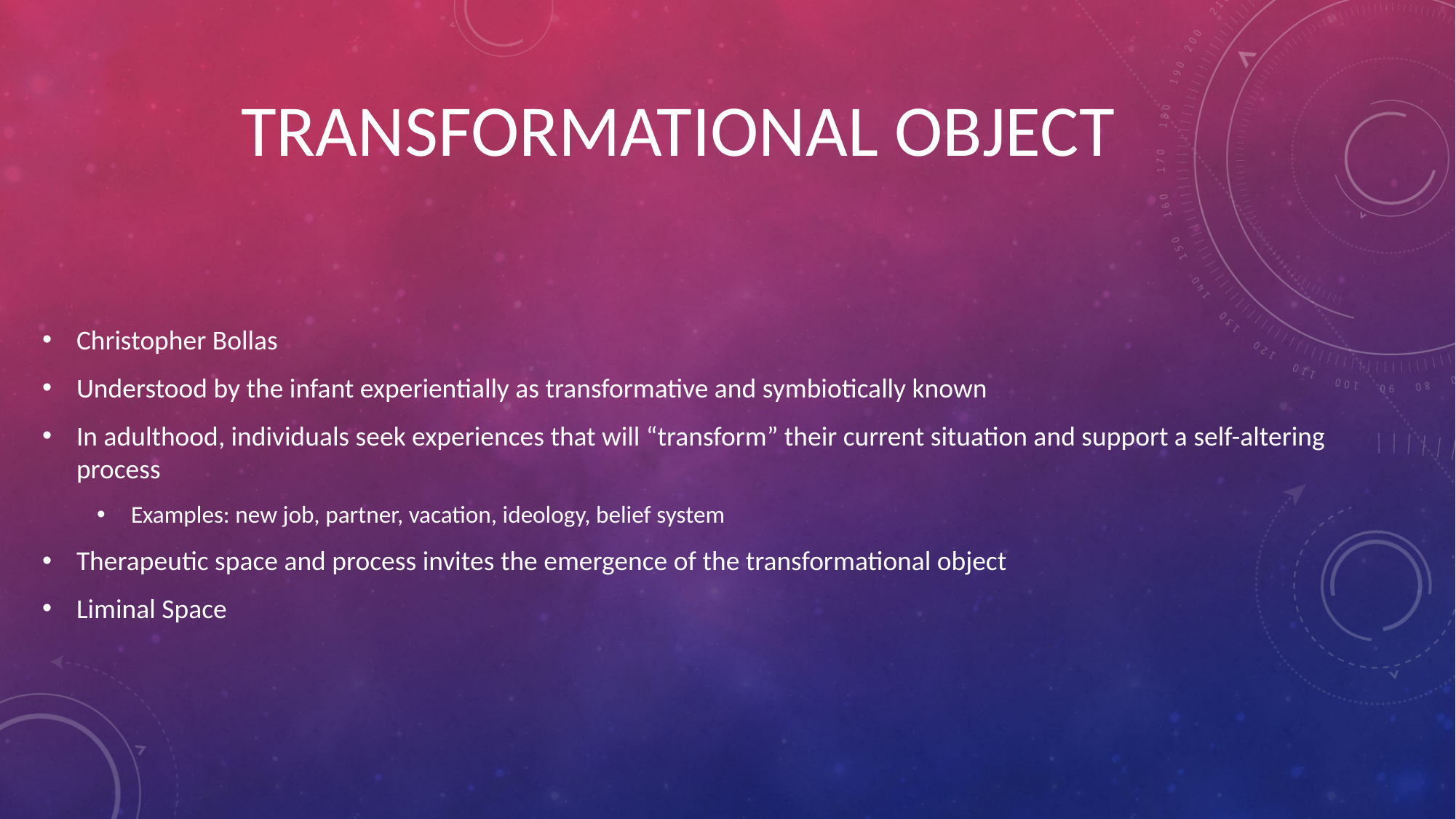

# Transformational Object
Christopher Bollas
Understood by the infant experientially as transformative and symbiotically known
In adulthood, individuals seek experiences that will “transform” their current situation and support a self-altering process
Examples: new job, partner, vacation, ideology, belief system
Therapeutic space and process invites the emergence of the transformational object
Liminal Space